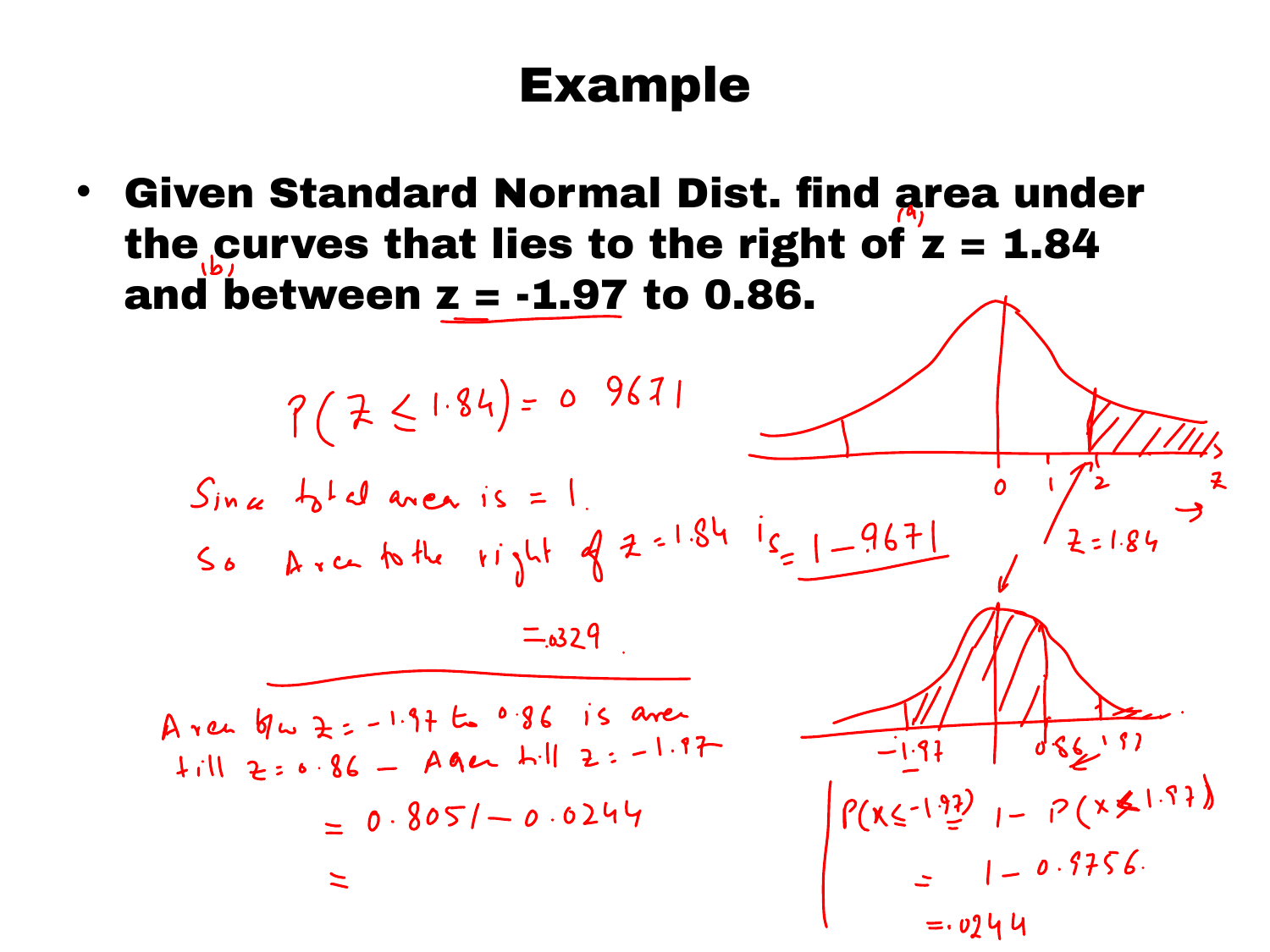

# Example
Given Standard Normal Dist. find area under the curves that lies to the right of z = 1.84 and between z = -1.97 to 0.86.